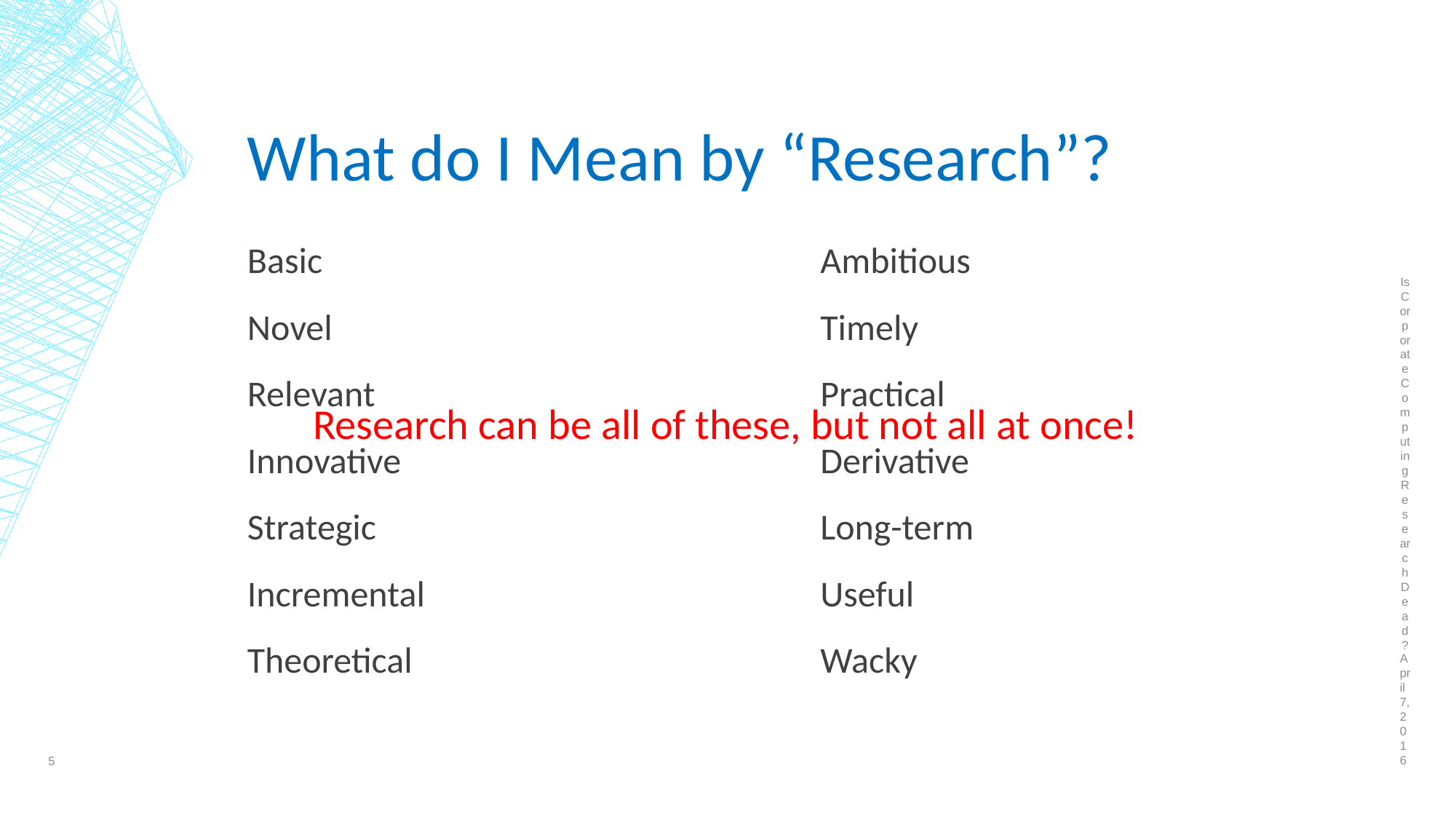

Is Corporate Computing Research Dead?
# What do I Mean by “Research”?
Basic
Novel
Relevant
Innovative
Strategic
Incremental
Theoretical

Ambitious
Timely
Practical
Derivative
Long-term
Useful
Wacky

Research can be all of these, but not all at once!
April 7, 2016
5